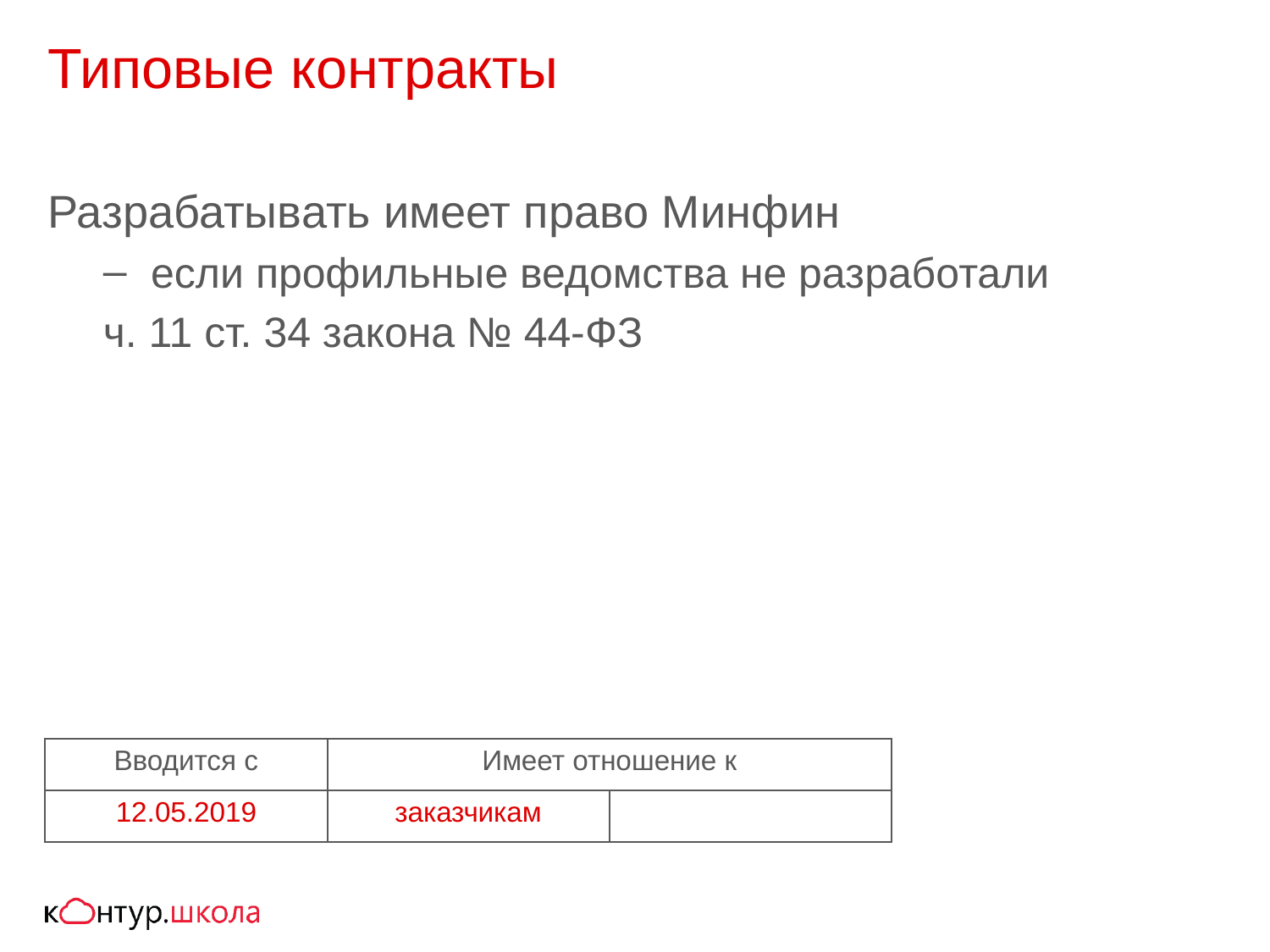

# Типовые контракты
Разрабатывать имеет право Минфин
если профильные ведомства не разработали
ч. 11 ст. 34 закона № 44-ФЗ

| Вводится с | Имеет отношение к |  |
| --- | --- | --- |
| 12.05.2019 | заказчикам |  |